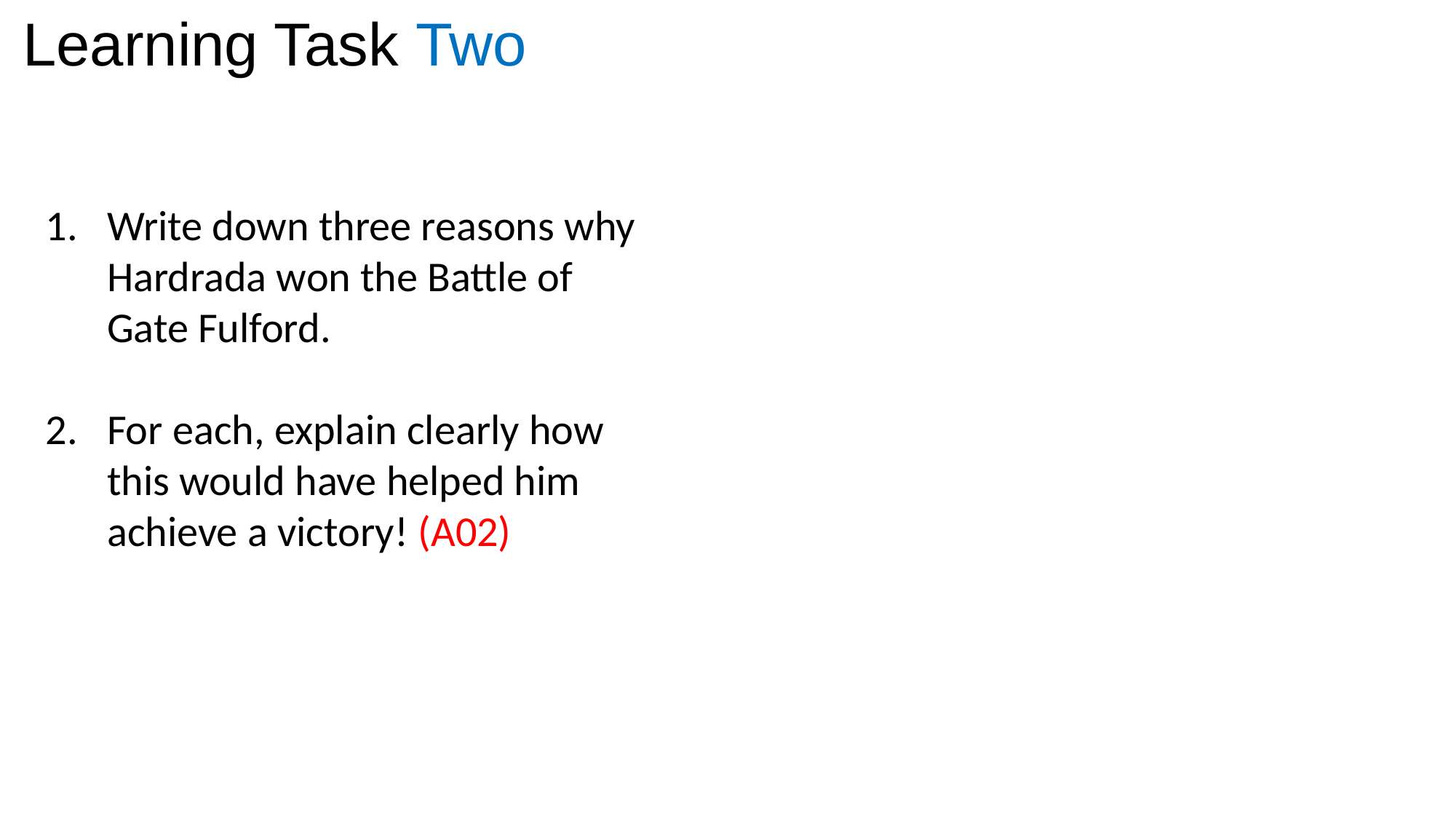

Learning Task Two
Write down three reasons why Hardrada won the Battle of Gate Fulford.

For each, explain clearly how this would have helped him achieve a victory! (A02)